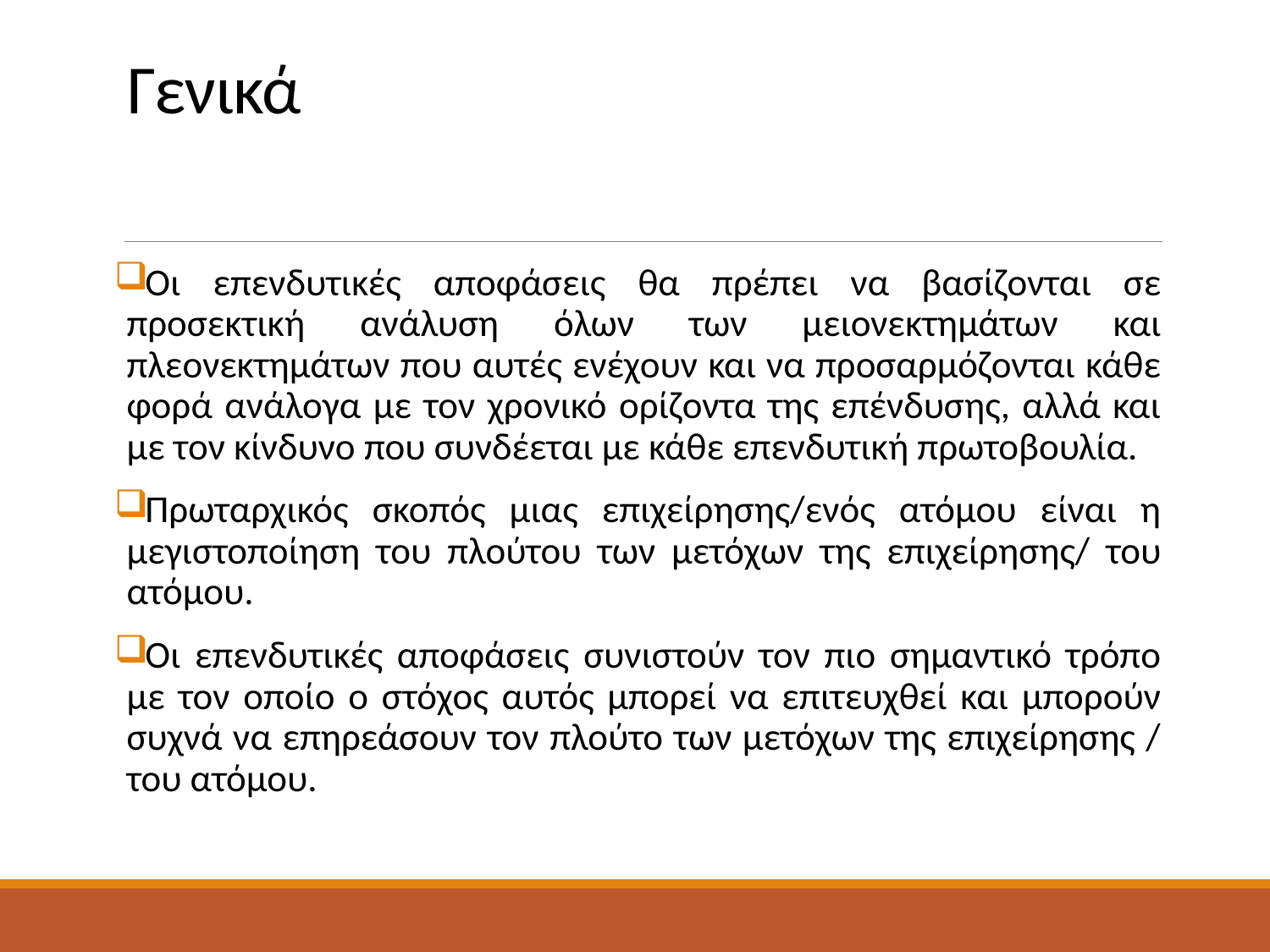

# Γενικά
Οι επενδυτικές αποφάσεις θα πρέπει να βασίζονται σε προσεκτική ανάλυση όλων των μειονεκτημάτων και πλεονεκτημάτων που αυτές ενέχουν και να προσαρμόζονται κάθε φορά ανάλογα με τον χρονικό ορίζοντα της επένδυσης, αλλά και με τον κίνδυνο που συνδέεται με κάθε επενδυτική πρωτοβουλία.
Πρωταρχικός σκοπός μιας επιχείρησης/ενός ατόμου είναι η μεγιστοποίηση του πλούτου των μετόχων της επιχείρησης/ του ατόμου.
Οι επενδυτικές αποφάσεις συνιστούν τον πιο σημαντικό τρόπο με τον οποίο ο στόχος αυτός μπορεί να επιτευχθεί και μπορούν συχνά να επηρεάσουν τον πλούτο των μετόχων της επιχείρησης / του ατόμου.